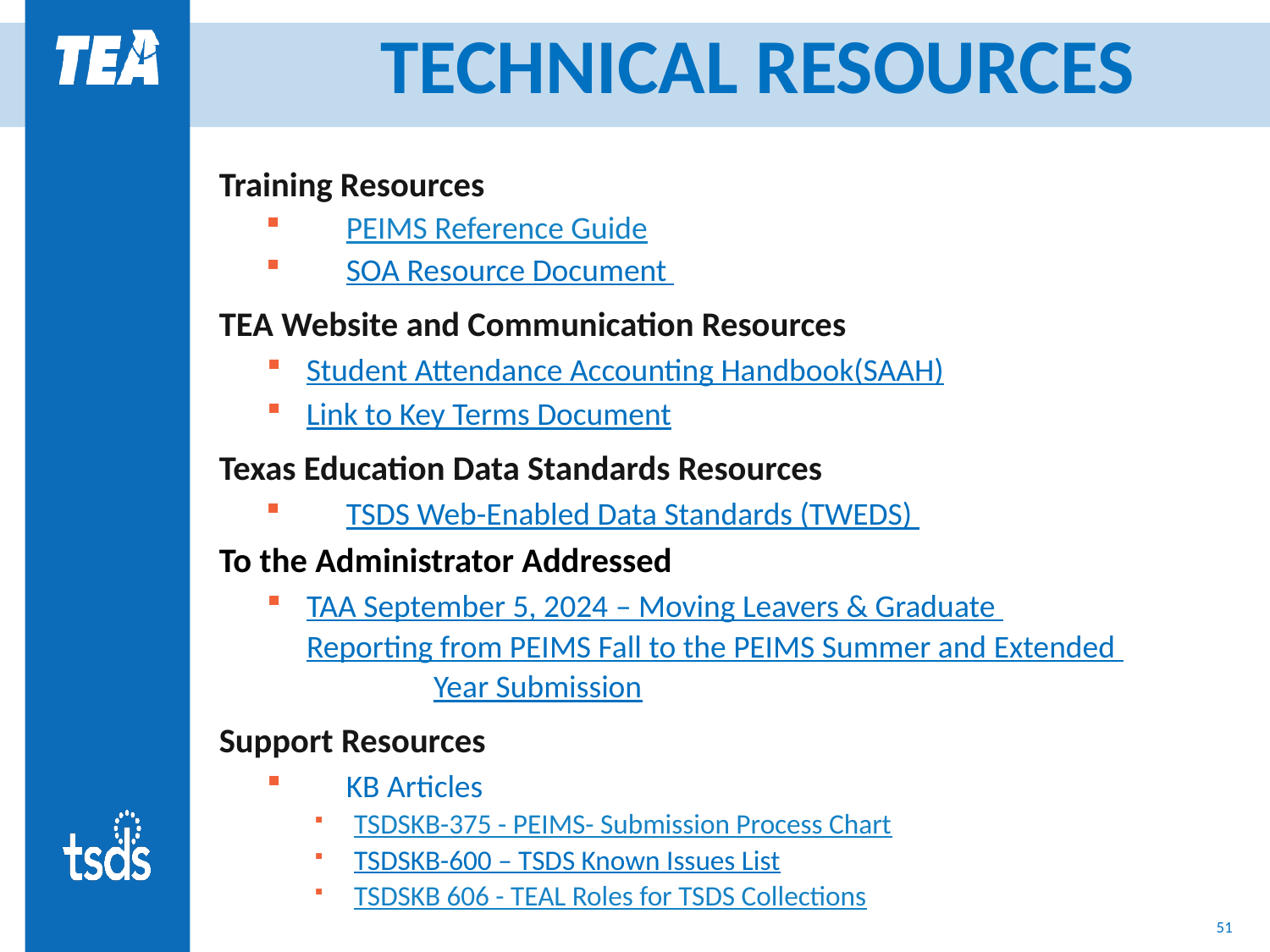

# TECHNICAL RESOURCES
Training Resources
PEIMS Reference Guide
SOA Resource Document
TEA Website and Communication Resources
Student Attendance Accounting Handbook(SAAH)
Link to Key Terms Document
Texas Education Data Standards Resources
TSDS Web-Enabled Data Standards (TWEDS)
To the Administrator Addressed
TAA September 5, 2024 – Moving Leavers & Graduate 	Reporting from PEIMS Fall to the PEIMS Summer and Extended 	Year Submission
Support Resources
KB Articles
TSDSKB-375 - PEIMS- Submission Process Chart
TSDSKB-600 – TSDS Known Issues List
TSDSKB 606 - TEAL Roles for TSDS Collections
51